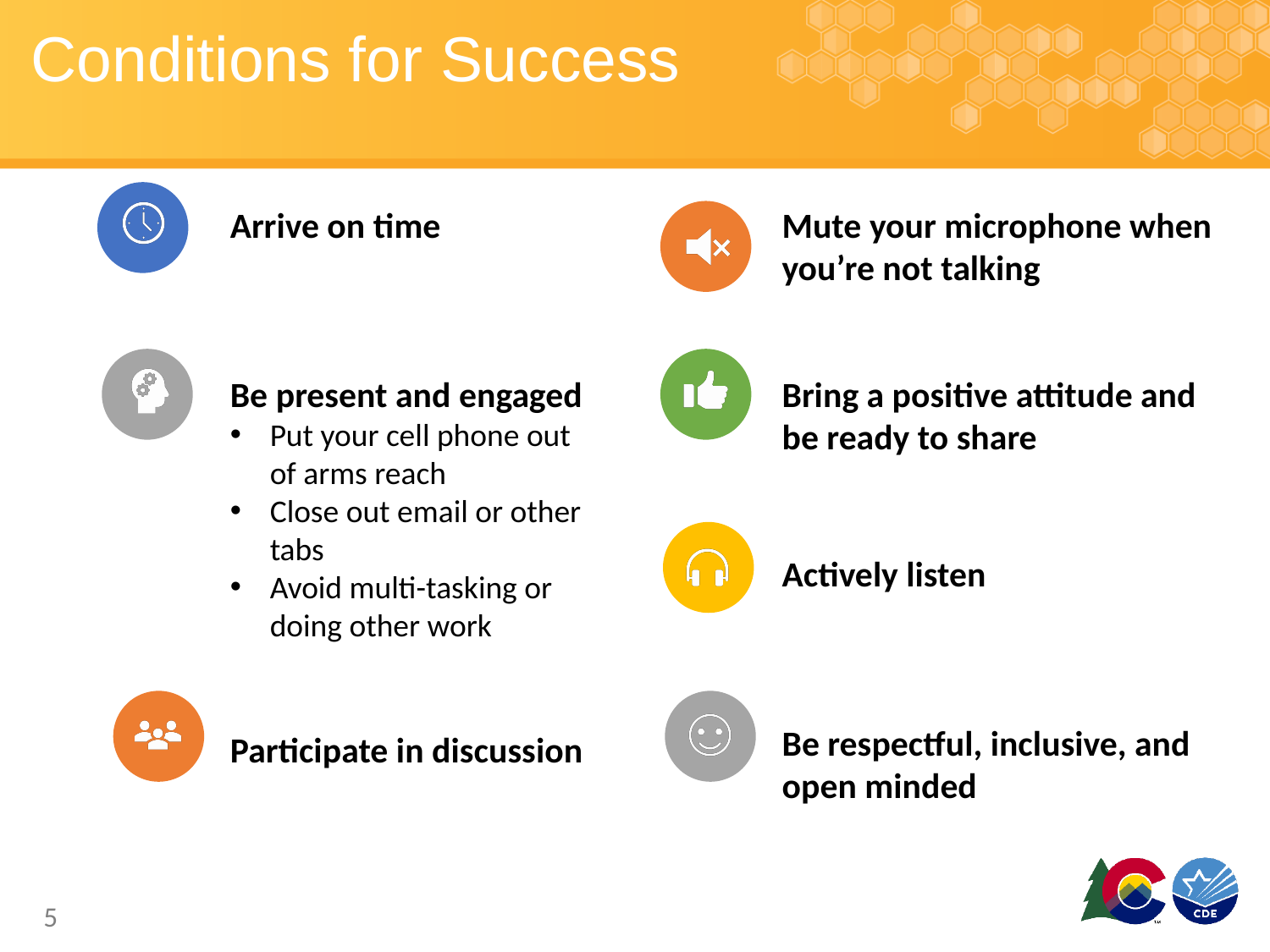

# Conditions for Success

Arrive on time

Be present and engaged
Put your cell phone out of arms reach
Close out email or other tabs
Avoid multi-tasking or doing other work

Participate in discussion
Mute your microphone when you’re not talking

Bring a positive attitude and be ready to share

Actively listen

Be respectful, inclusive, and open minded

5